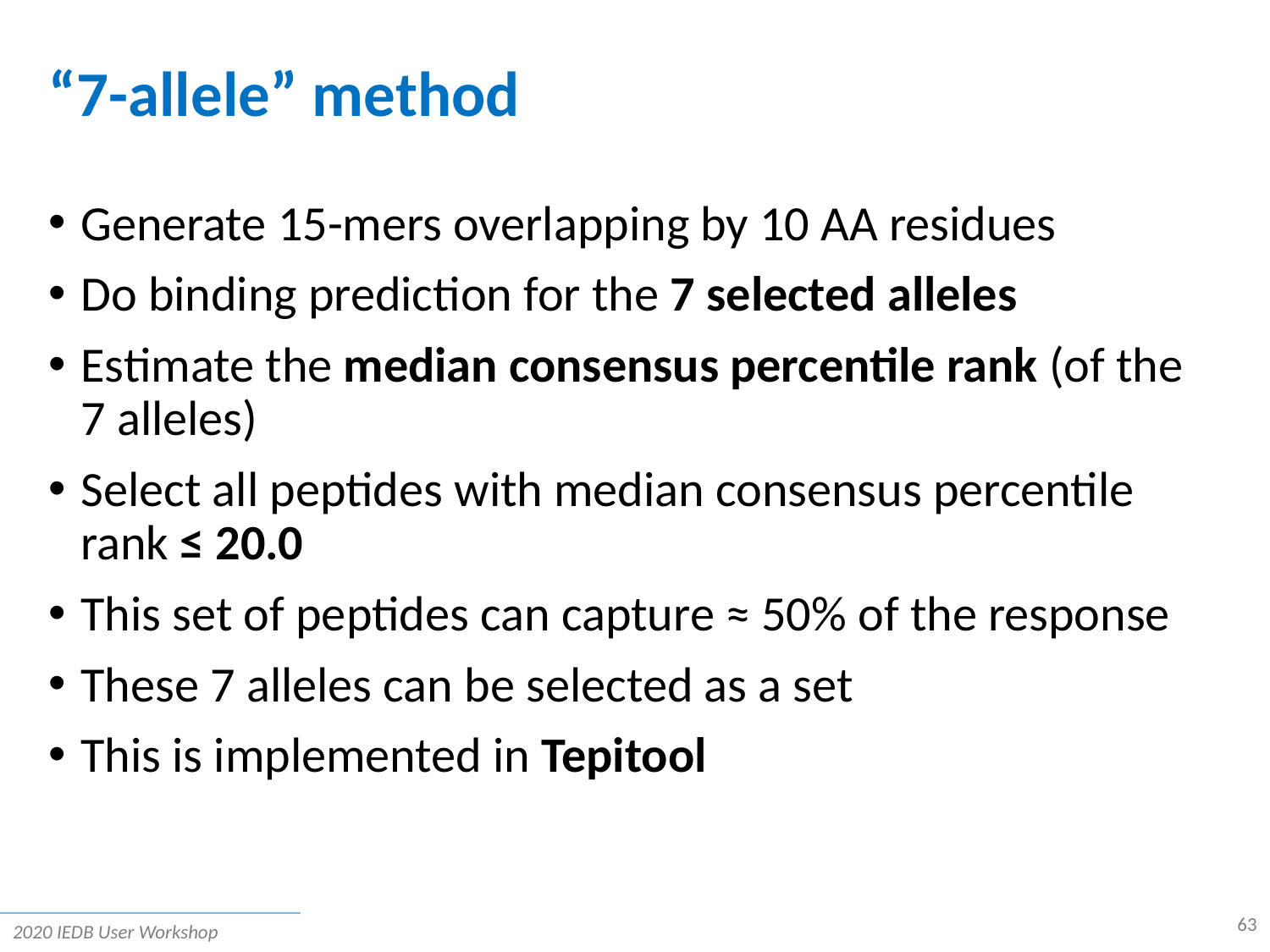

# “7-allele” method
Generate 15-mers overlapping by 10 AA residues
Do binding prediction for the 7 selected alleles
Estimate the median consensus percentile rank (of the 7 alleles)
Select all peptides with median consensus percentile rank ≤ 20.0
This set of peptides can capture ≈ 50% of the response
These 7 alleles can be selected as a set
This is implemented in Tepitool
63
2020 IEDB User Workshop